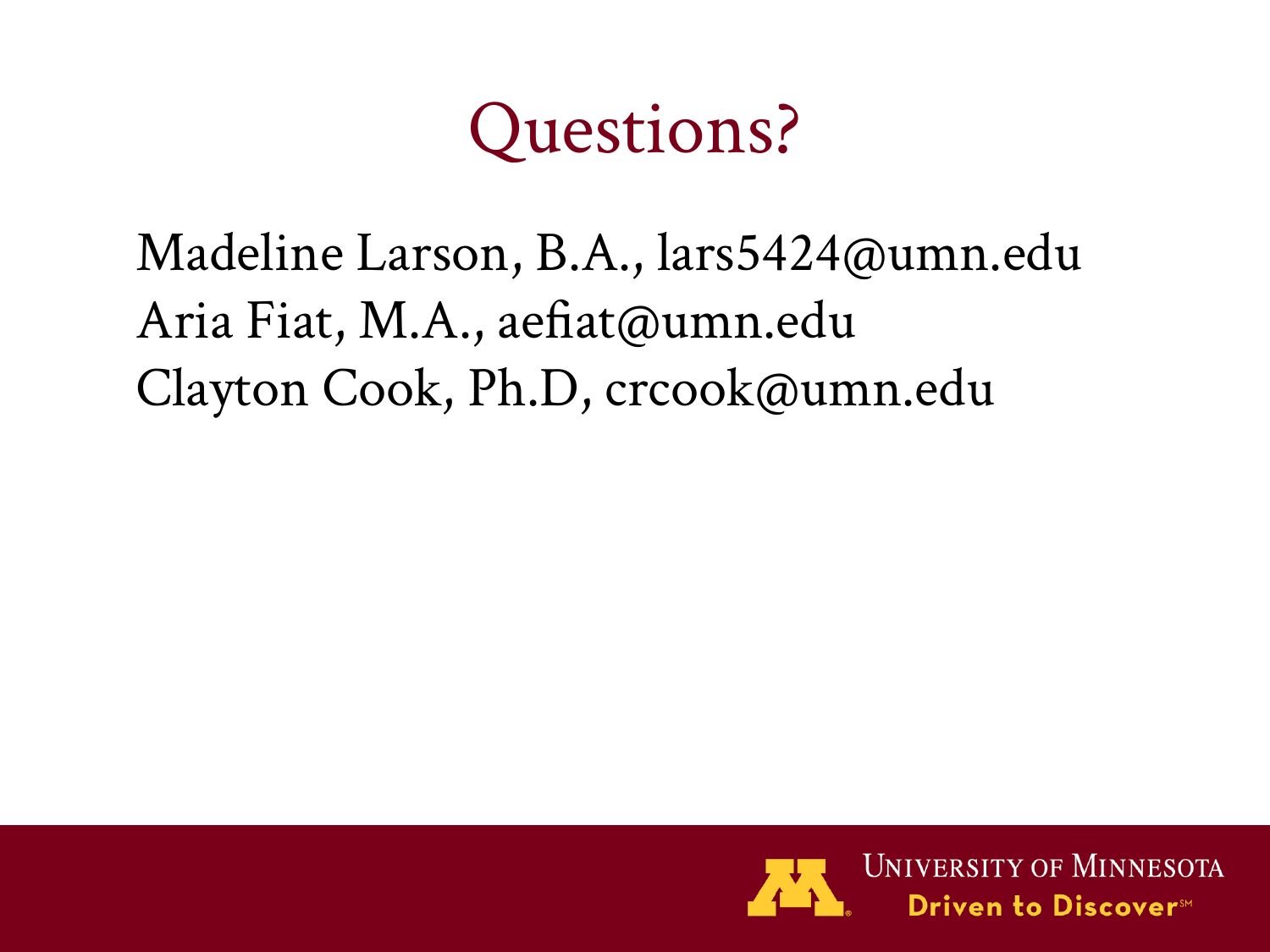

# Questions?
Madeline Larson, B.A., lars5424@umn.edu
Aria Fiat, M.A., aefiat@umn.edu
Clayton Cook, Ph.D, crcook@umn.edu